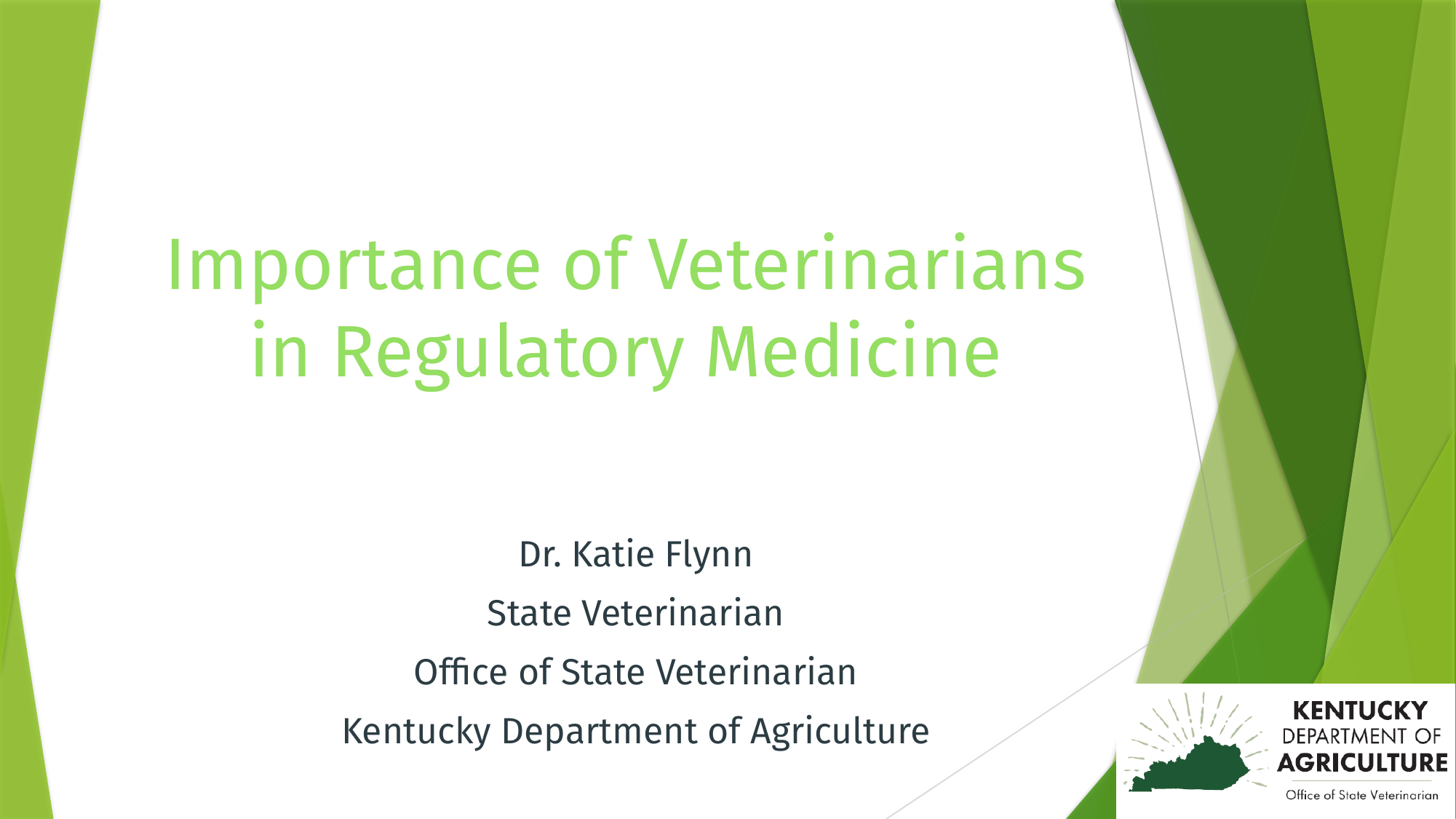

# Importance of Veterinarians  in Regulatory Medicine
Dr. Katie Flynn
State Veterinarian
Office of State Veterinarian
Kentucky Department of Agriculture